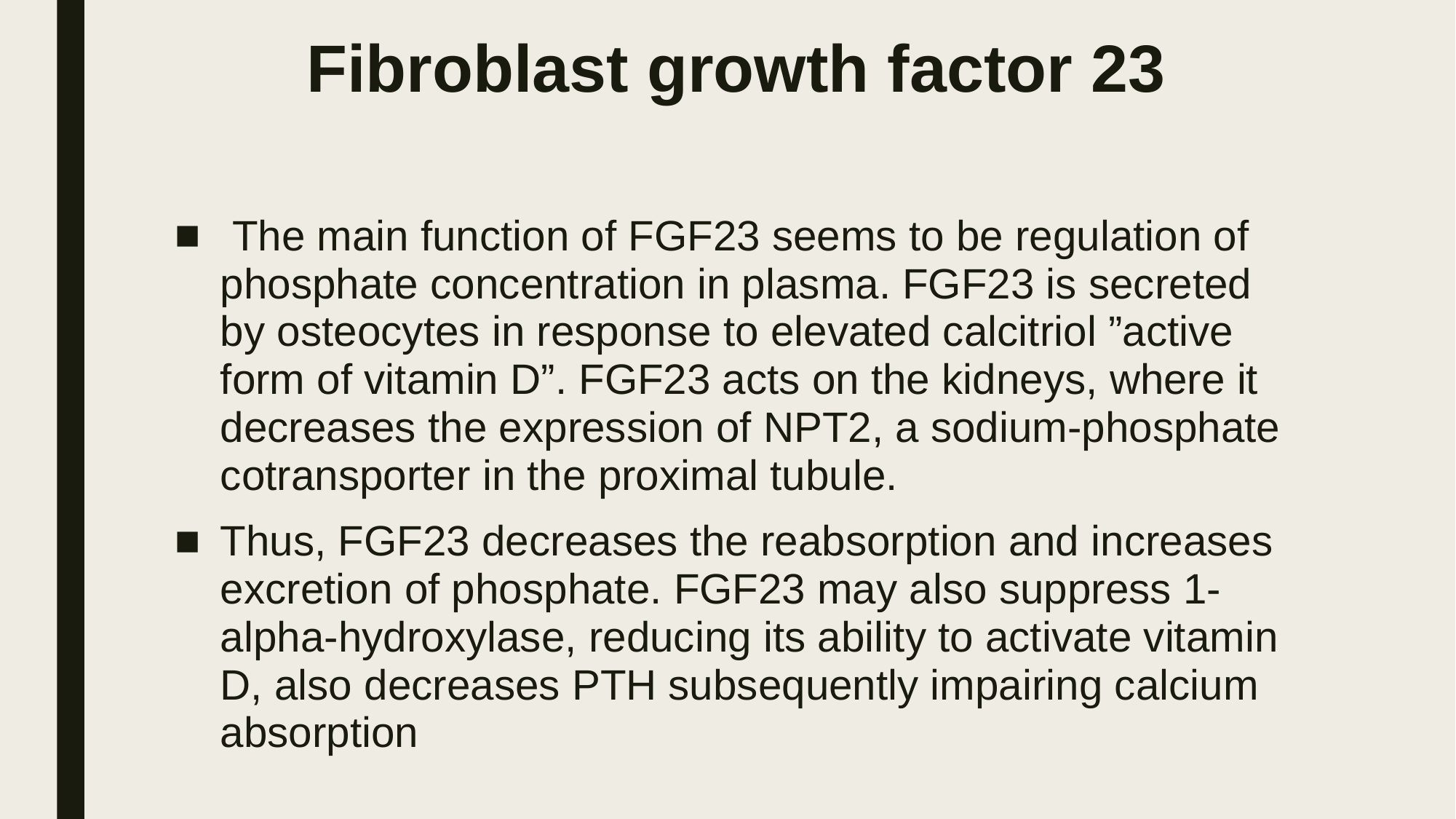

# Fibroblast growth factor 23
 The main function of FGF23 seems to be regulation of phosphate concentration in plasma. FGF23 is secreted by osteocytes in response to elevated calcitriol ”active form of vitamin D”. FGF23 acts on the kidneys, where it decreases the expression of NPT2, a sodium-phosphate cotransporter in the proximal tubule.
Thus, FGF23 decreases the reabsorption and increases excretion of phosphate. FGF23 may also suppress 1-alpha-hydroxylase, reducing its ability to activate vitamin D, also decreases PTH subsequently impairing calcium absorption